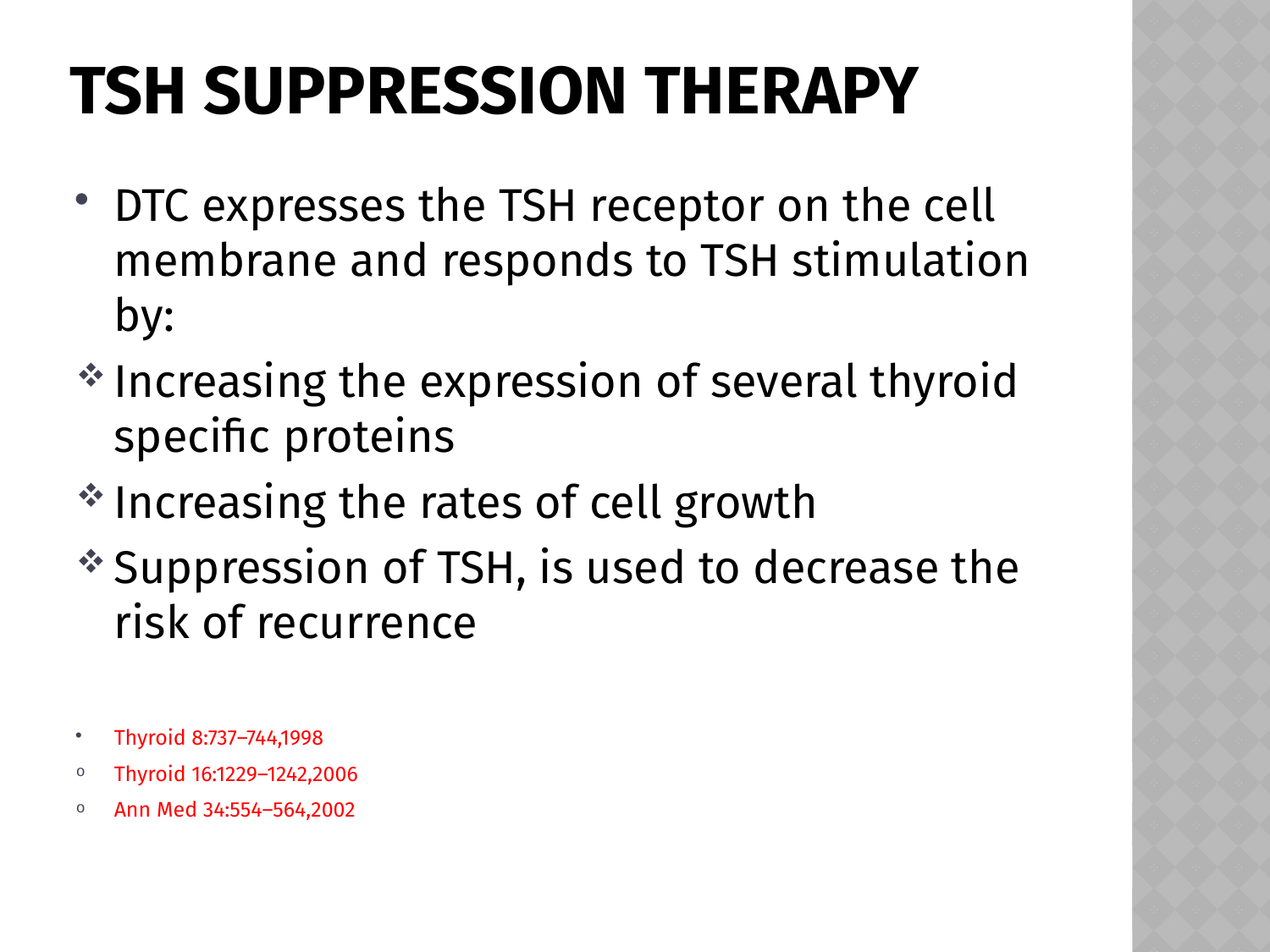

# TSH suppression therapy
DTC expresses the TSH receptor on the cell membrane and responds to TSH stimulation by:
Increasing the expression of several thyroid specific proteins
Increasing the rates of cell growth
Suppression of TSH, is used to decrease the risk of recurrence

Thyroid 8:737–744,1998
Thyroid 16:1229–1242,2006
Ann Med 34:554–564,2002